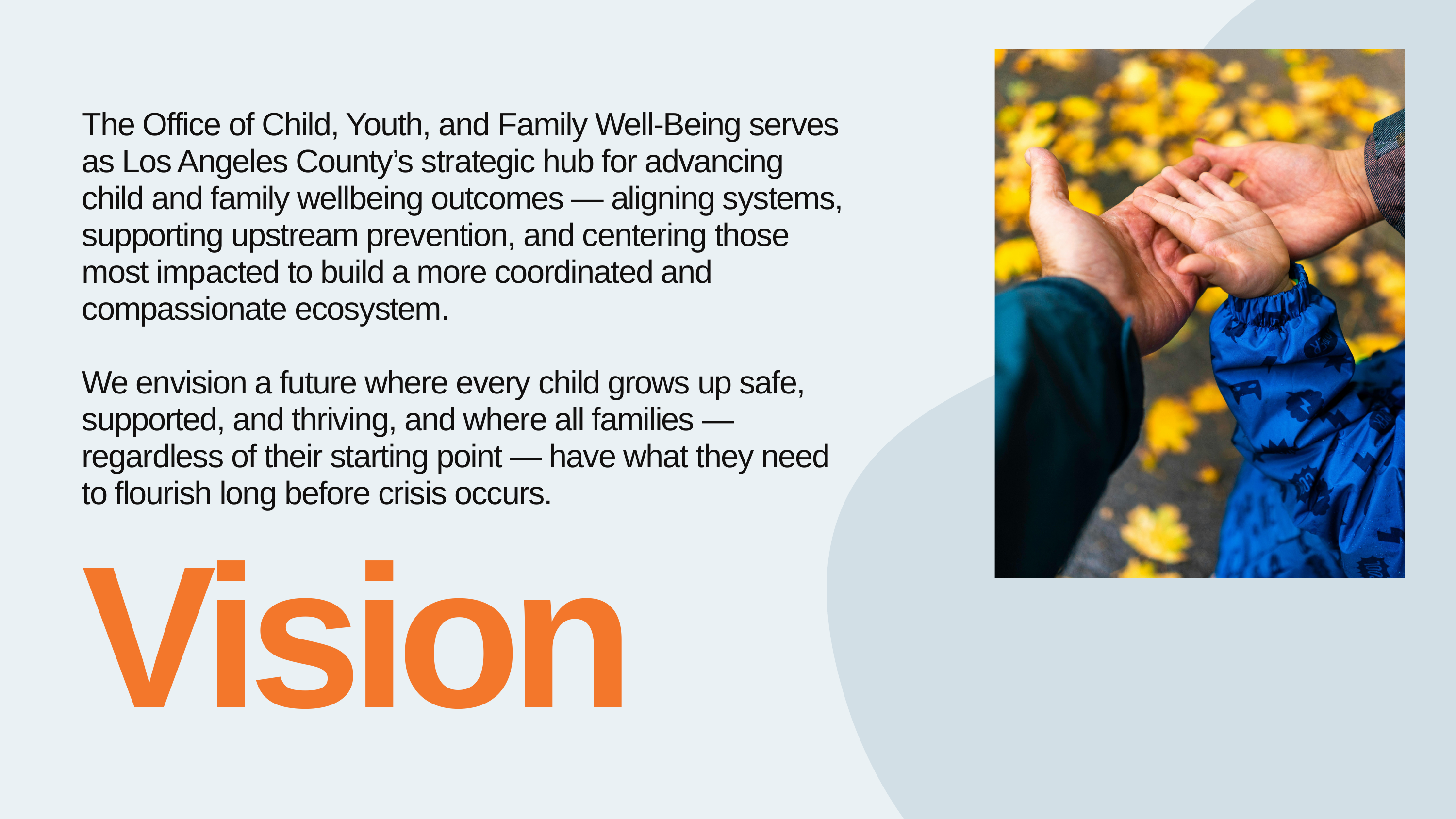

The Office of Child, Youth, and Family Well-Being serves as Los Angeles County’s strategic hub for advancing child and family wellbeing outcomes — aligning systems, supporting upstream prevention, and centering those most impacted to build a more coordinated and compassionate ecosystem.

We envision a future where every child grows up safe, supported, and thriving, and where all families —regardless of their starting point — have what they need to flourish long before crisis occurs.
Vision